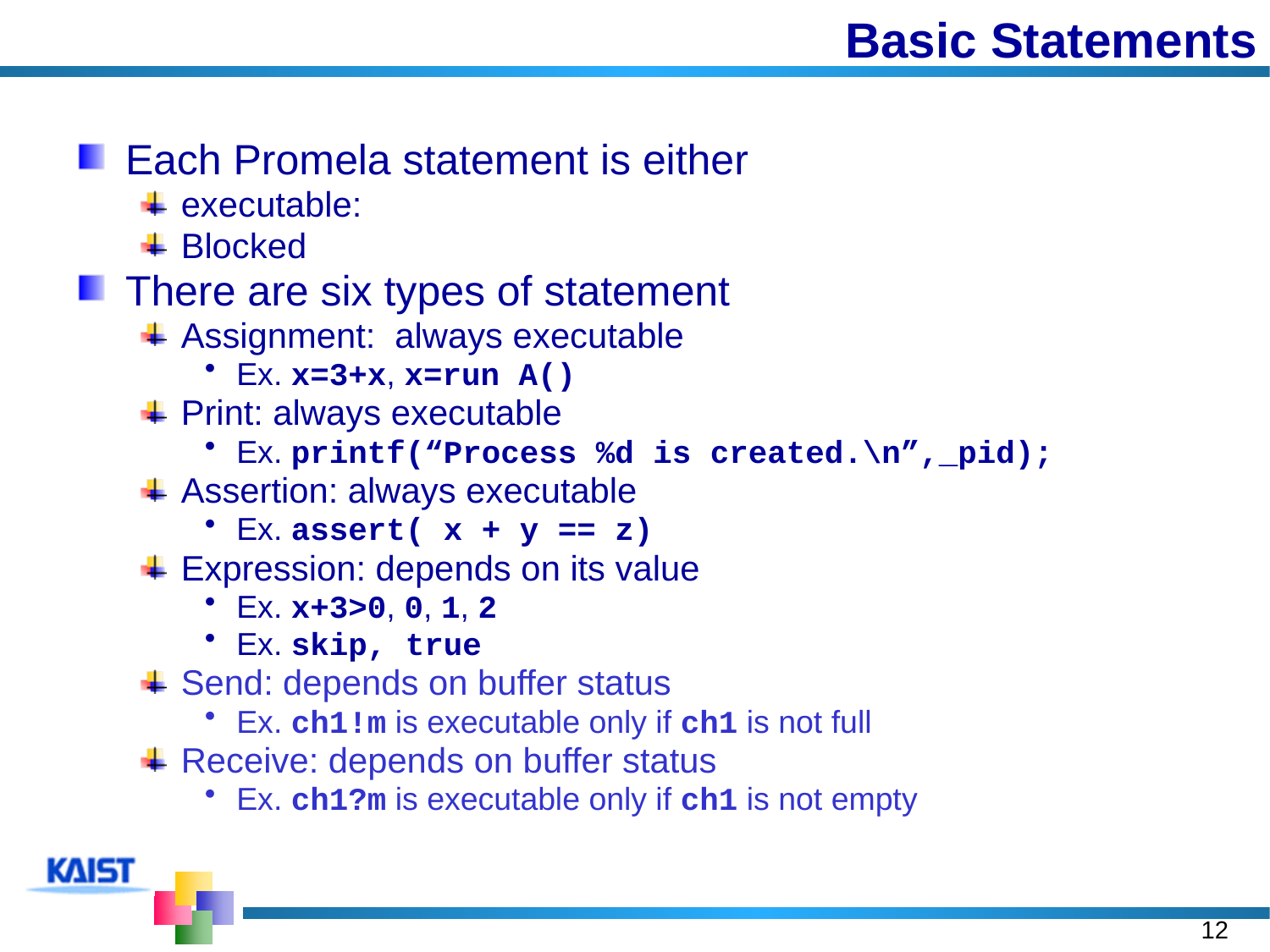

# Basic Statements
Each Promela statement is either
executable:
Blocked
There are six types of statement
Assignment:  always executable
Ex. x=3+x, x=run A()
Print: always executable
Ex. printf(“Process %d is created.\n”,_pid);
Assertion: always executable
Ex. assert( x + y == z)
Expression: depends on its value
Ex. x+3>0, 0, 1, 2
Ex. skip, true
Send: depends on buffer status
Ex. ch1!m is executable only if ch1 is not full
Receive: depends on buffer status
Ex. ch1?m is executable only if ch1 is not empty
12